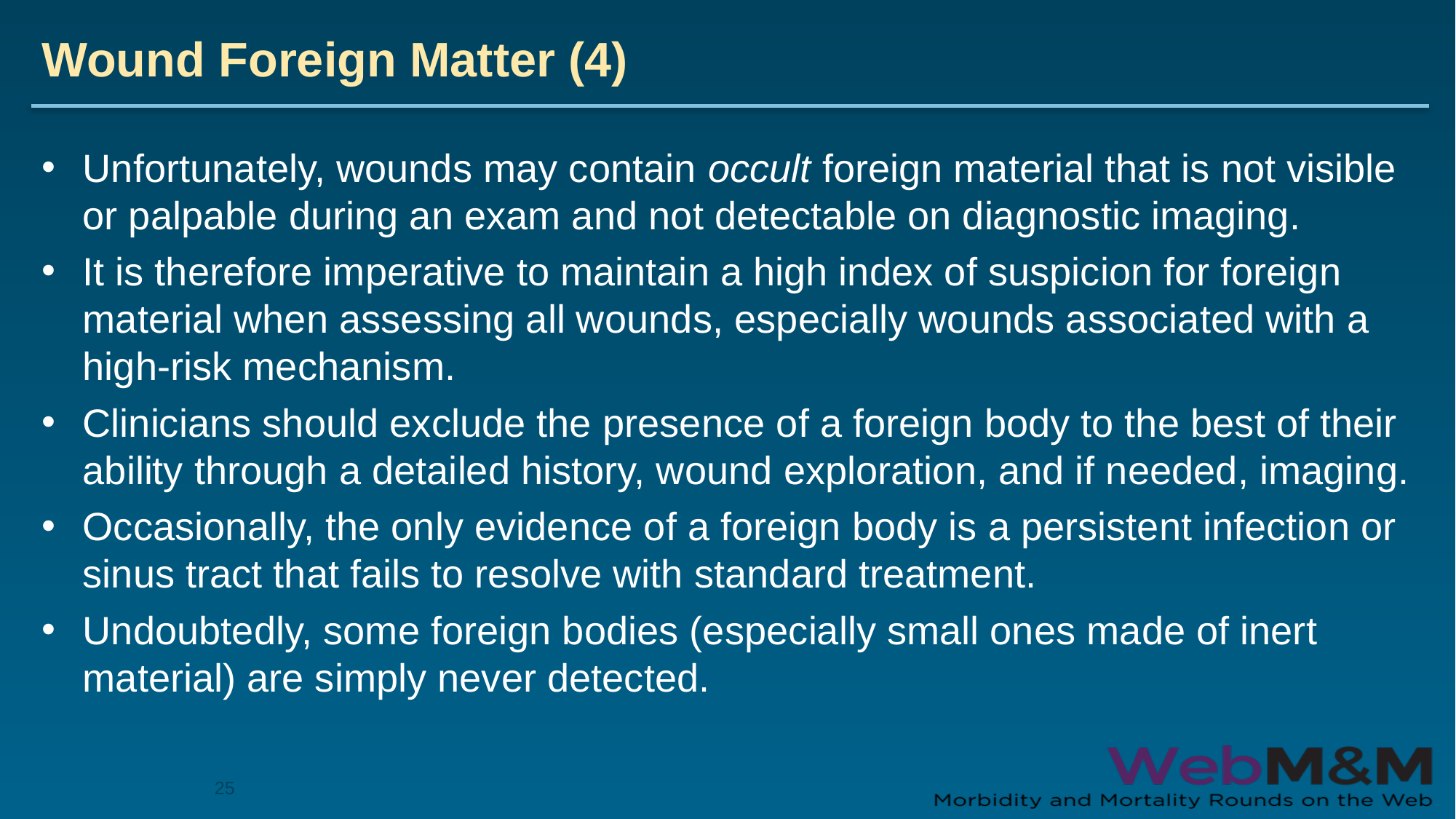

# Wound Foreign Matter (4)
Unfortunately, wounds may contain occult foreign material that is not visible or palpable during an exam and not detectable on diagnostic imaging.
It is therefore imperative to maintain a high index of suspicion for foreign material when assessing all wounds, especially wounds associated with a high-risk mechanism.
Clinicians should exclude the presence of a foreign body to the best of their ability through a detailed history, wound exploration, and if needed, imaging.
Occasionally, the only evidence of a foreign body is a persistent infection or sinus tract that fails to resolve with standard treatment.
Undoubtedly, some foreign bodies (especially small ones made of inert material) are simply never detected.
25